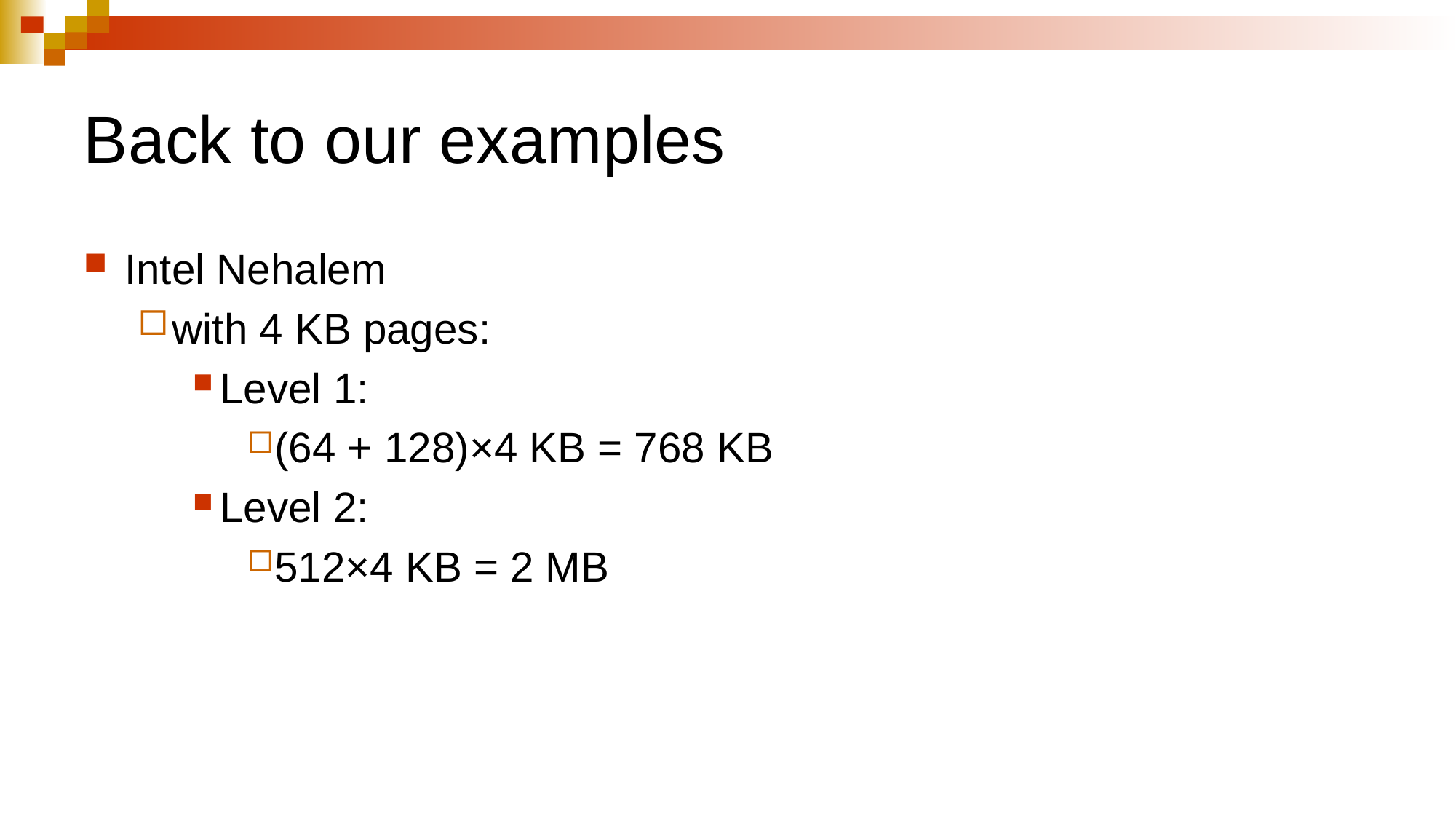

# Back to our examples
Intel Nehalem
with 4 KB pages:
Level 1:
(64 + 128)×4 KB = 768 KB
Level 2:
512×4 KB = 2 MB